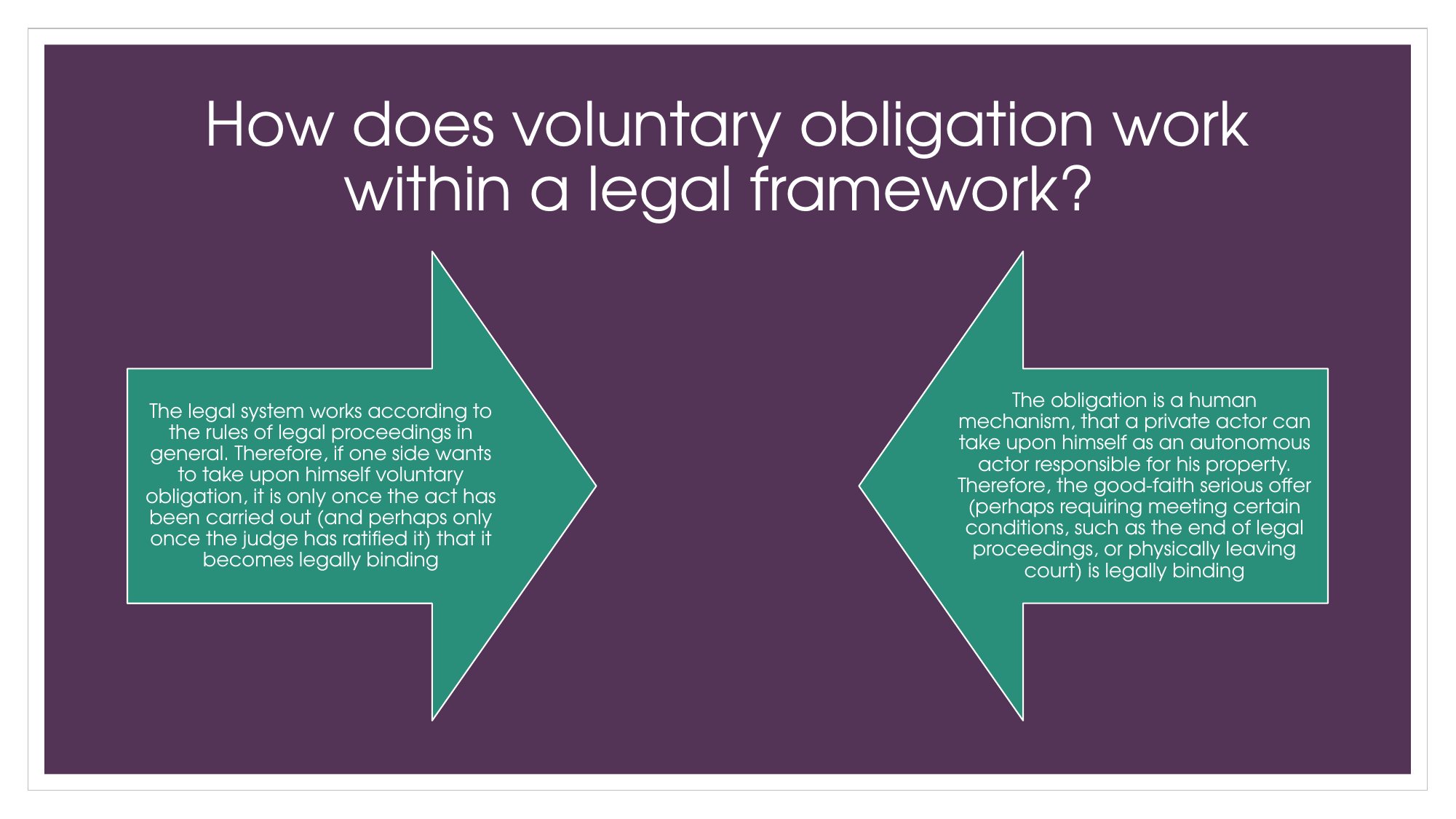

# How does voluntary obligation work within a legal framework?
The legal system works according to the rules of legal proceedings in general. Therefore, if one side wants to take upon himself voluntary obligation, it is only once the act has been carried out (and perhaps only once the judge has ratified it) that it becomes legally binding
The obligation is a human mechanism, that a private actor can take upon himself as an autonomous actor responsible for his property. Therefore, the good-faith serious offer (perhaps requiring meeting certain conditions, such as the end of legal proceedings, or physically leaving court) is legally binding